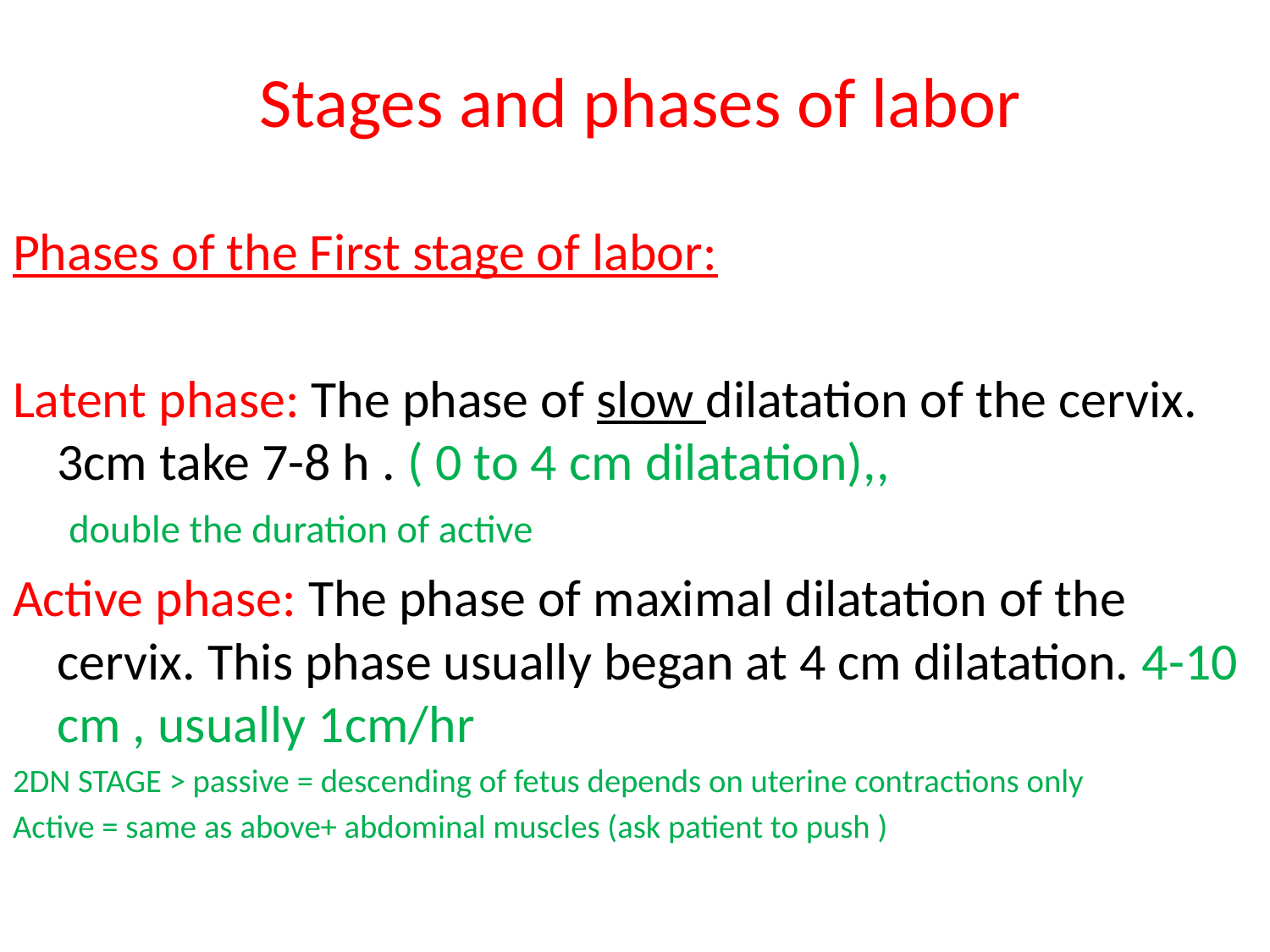

# Stages and phases of labor
Phases of the First stage of labor:

Latent phase: The phase of slow dilatation of the cervix. 3cm take 7-8 h . ( 0 to 4 cm dilatation),,
 double the duration of active
Active phase: The phase of maximal dilatation of the cervix. This phase usually began at 4 cm dilatation. 4-10 cm , usually 1cm/hr
2DN STAGE > passive = descending of fetus depends on uterine contractions only
Active = same as above+ abdominal muscles (ask patient to push )